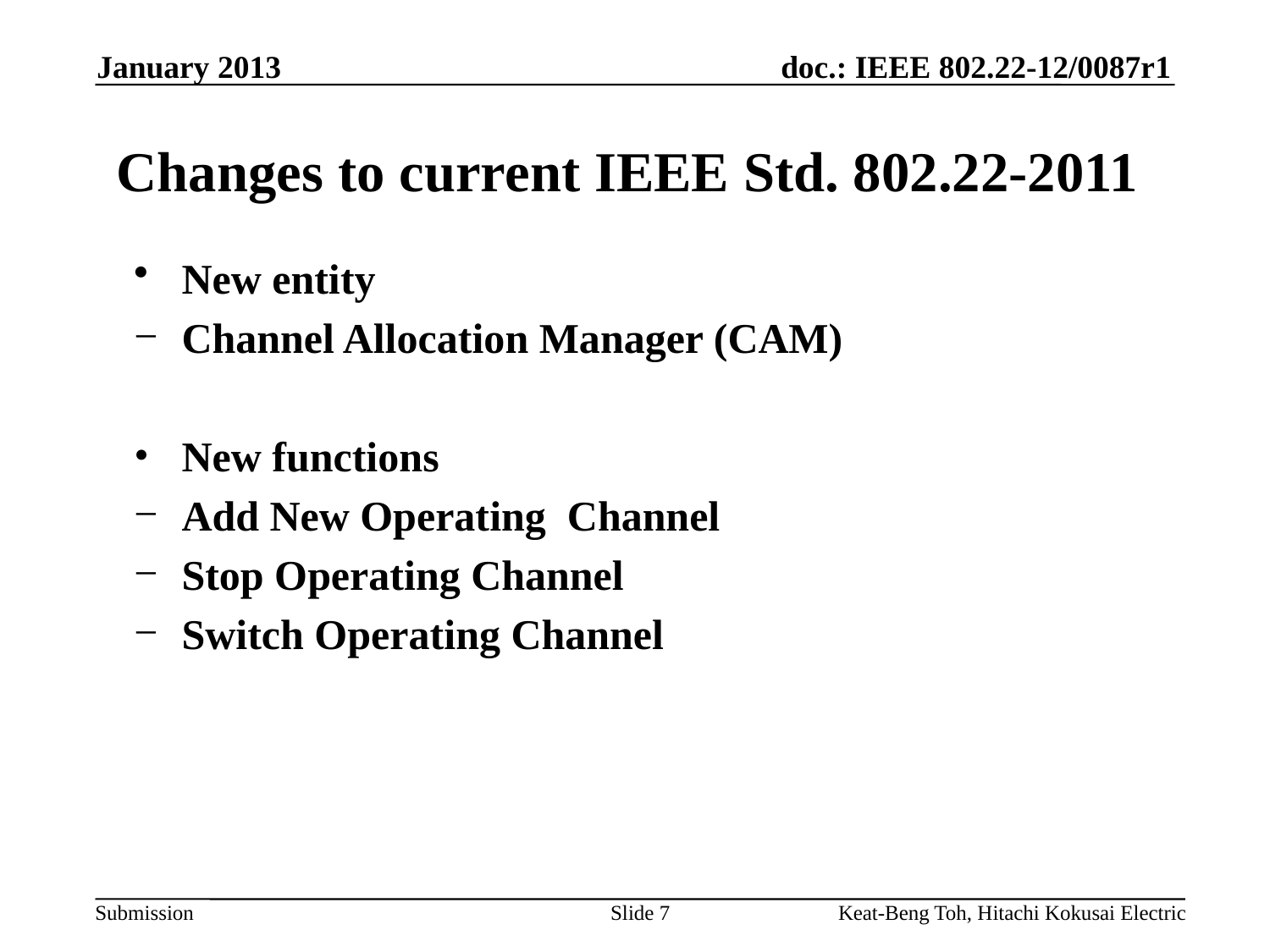

January 2013
# Changes to current IEEE Std. 802.22-2011

New entity
Channel Allocation Manager (CAM)

New functions
Add New Operating  Channel
Stop Operating Channel
Switch Operating Channel

Slide 7
Keat-Beng Toh, Hitachi Kokusai Electric